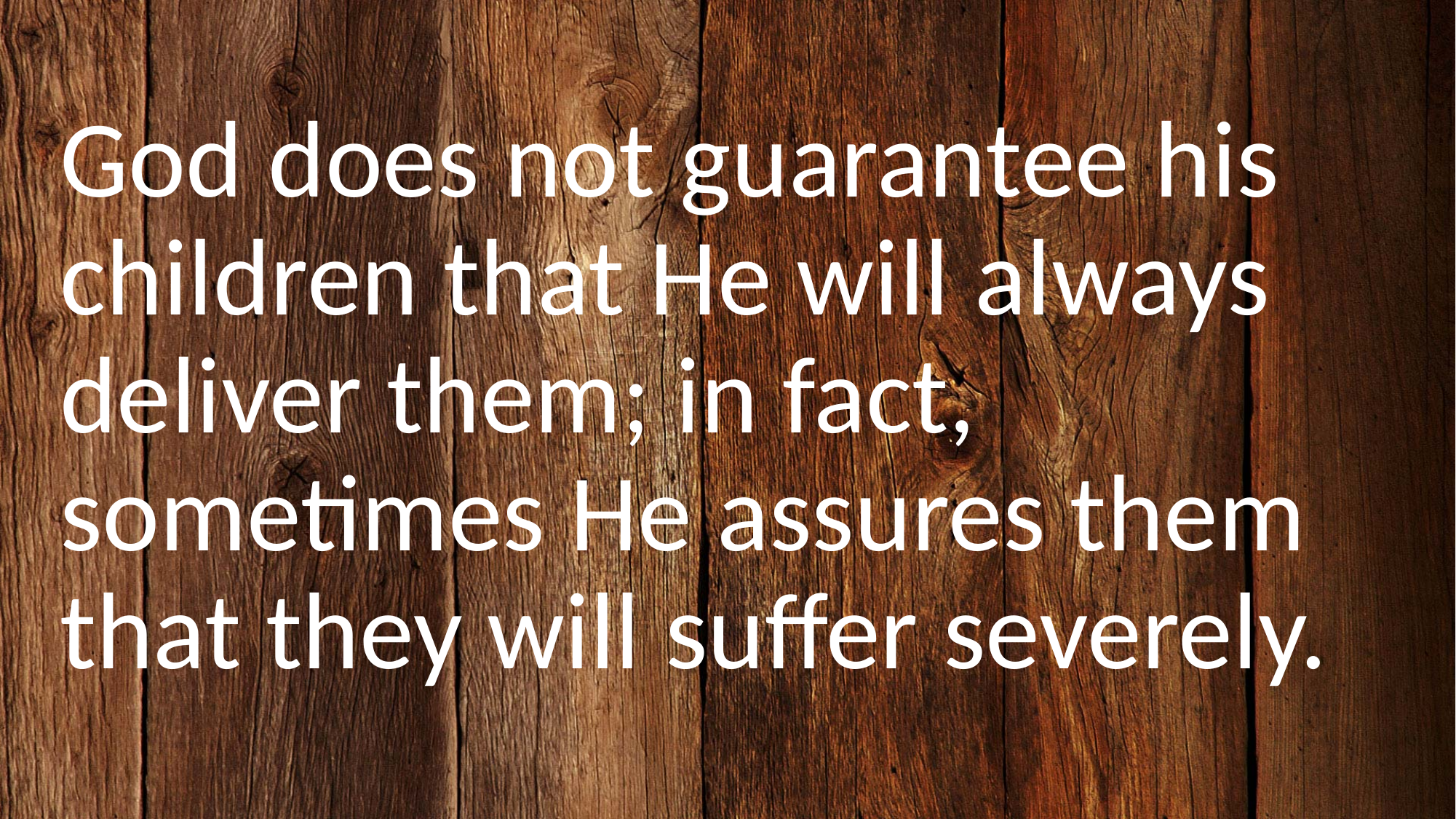

God does not guarantee his children that He will always deliver them; in fact, sometimes He assures them that they will suffer severely.